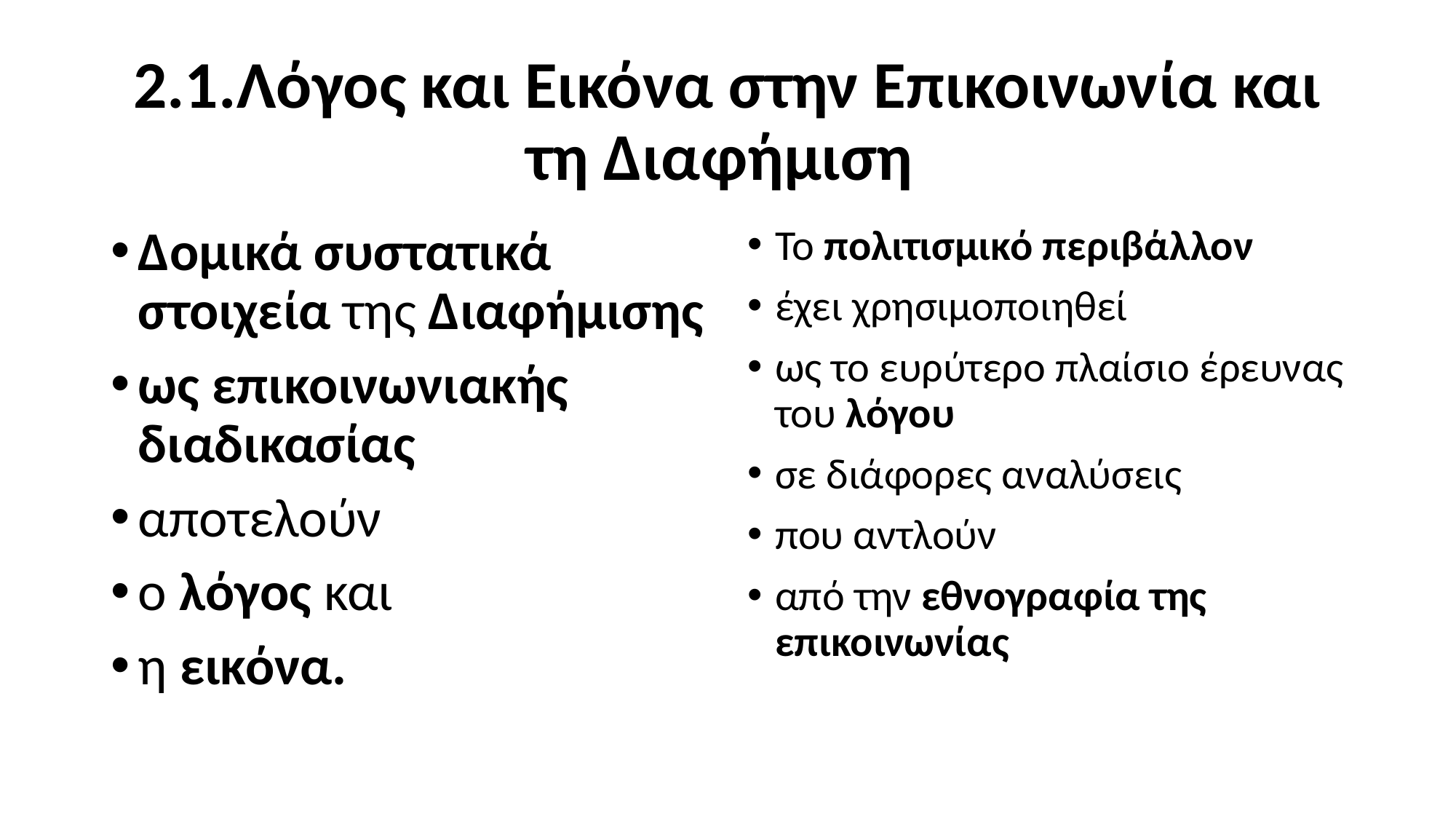

# 2.1.Λόγος και Εικόνα στην Επικοινωνία και τη Διαφήμιση
Δομικά συστατικά στοιχεία της Διαφήμισης
ως επικοινωνιακής διαδικασίας
αποτελούν
ο λόγος και
η εικόνα.
Το πολιτισμικό περιβάλλον
έχει χρησιμοποιηθεί
ως το ευρύτερο πλαίσιο έρευνας του λόγου
σε διάφορες αναλύσεις
που αντλούν
από την εθνογραφία της επικοινωνίας